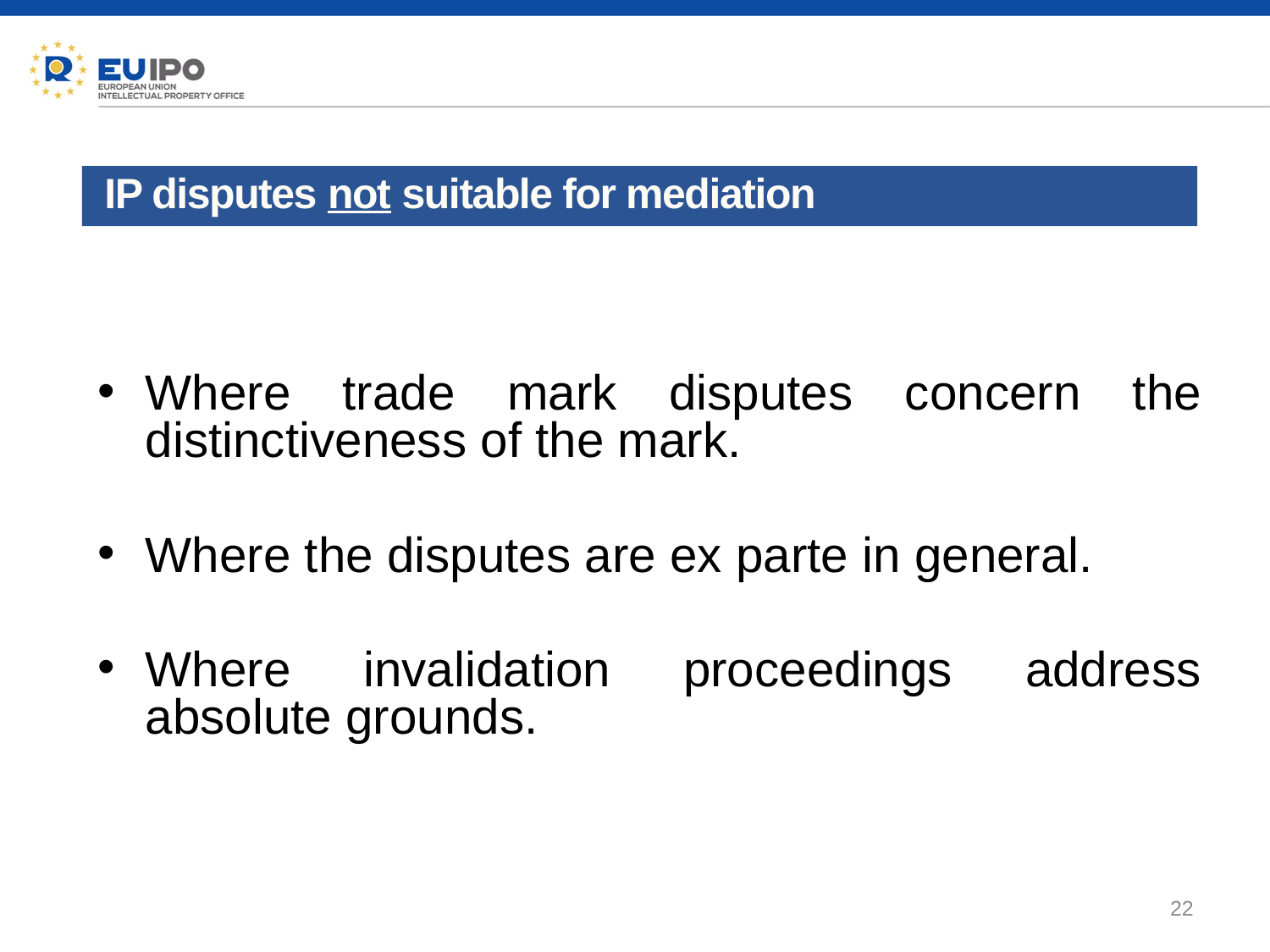

IP disputes not suitable for mediation
Where trade mark disputes concern the distinctiveness of the mark.

Where the disputes are ex parte in general.

Where invalidation proceedings address absolute grounds.
22